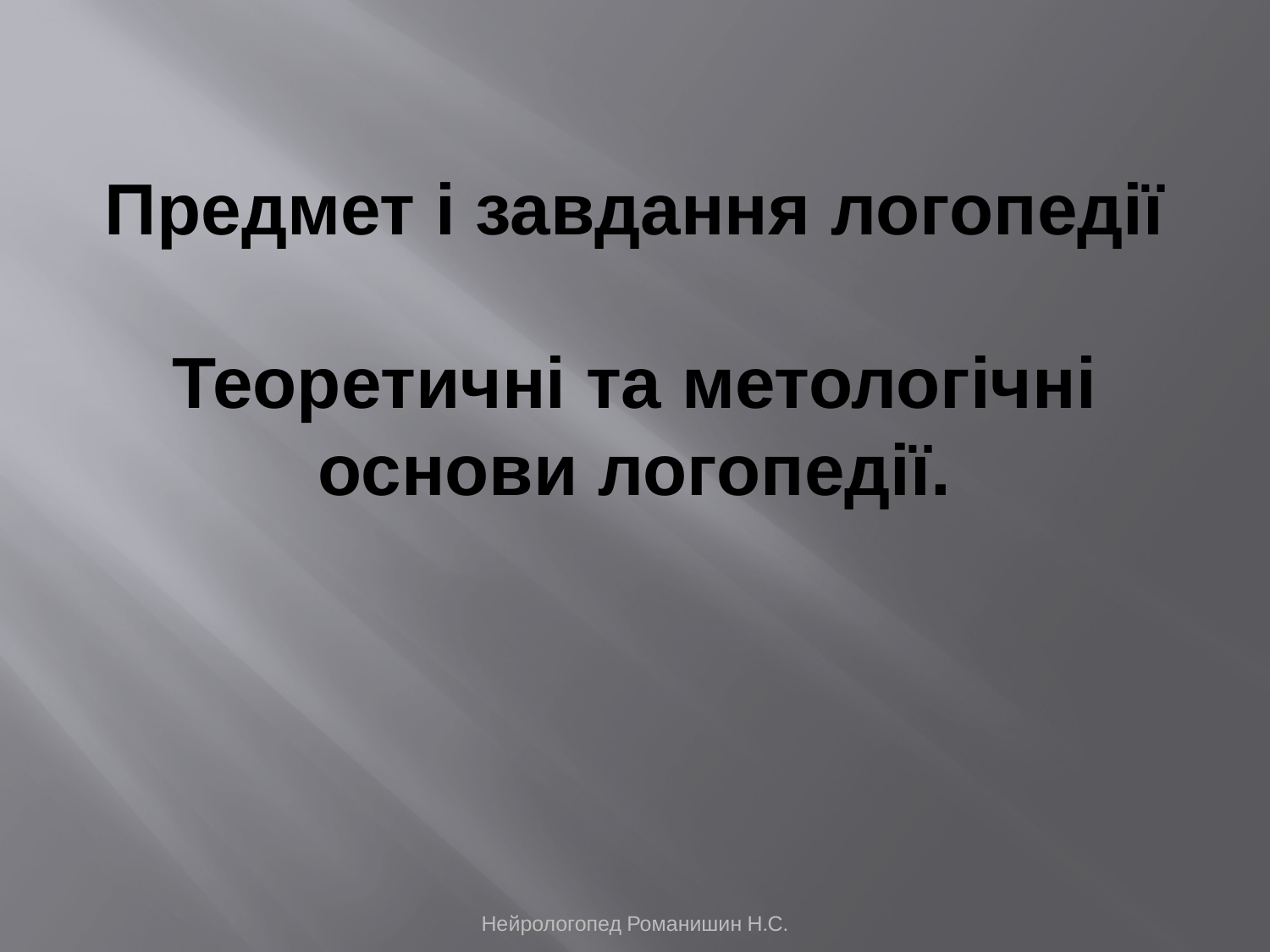

# Предмет і завдання логопедії Теоретичні та метологічні основи логопедії.

Нейрологопед Романишин Н.С.